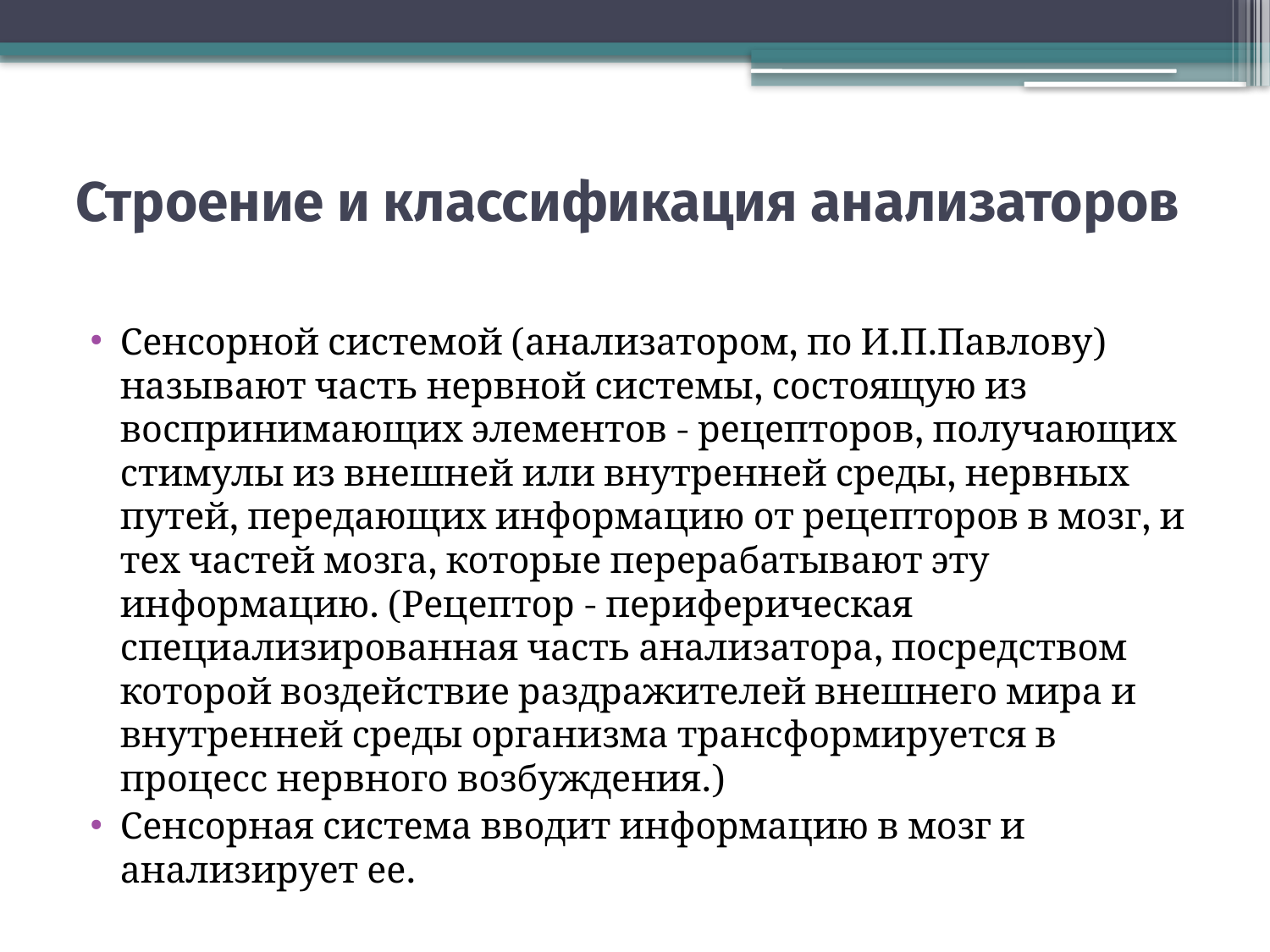

# Строение и классификация анализаторов
Сенсорной системой (анализатором, по И.П.Павлову) называют часть нервной системы, состоящую из воспринимающих элементов - рецепторов, получающих стимулы из внешней или внутренней среды, нервных путей, передающих информацию от рецепторов в мозг, и тех частей мозга, которые перерабатывают эту информацию. (Рецептор - периферическая специализированная часть анализатора, посредством которой воздействие раздражителей внешнего мира и внутренней среды организма трансформируется в процесс нервного возбуждения.)
Сенсорная система вводит информацию в мозг и анализирует ее.